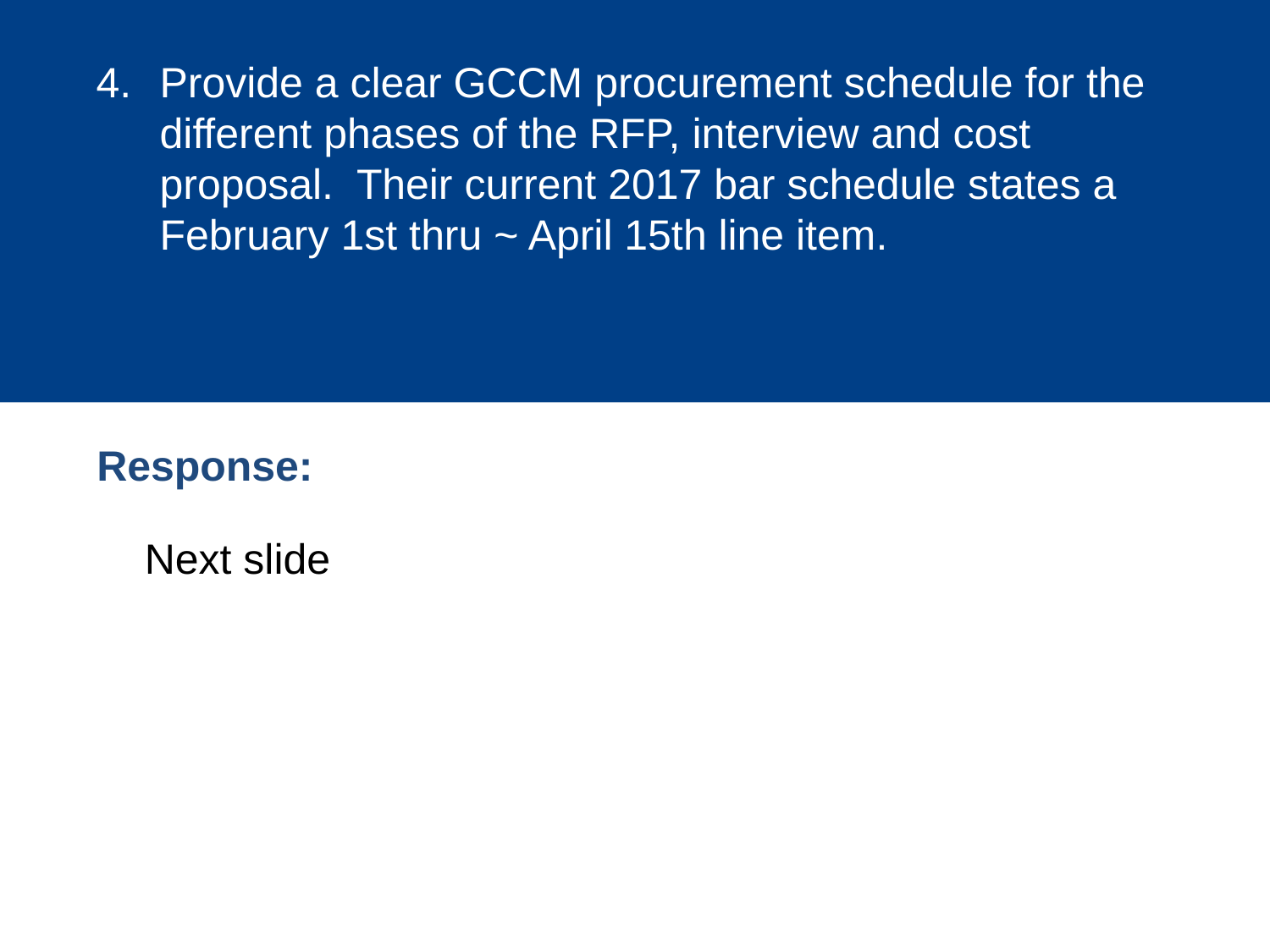

Provide a clear GCCM procurement schedule for the different phases of the RFP, interview and cost proposal.  Their current 2017 bar schedule states a February 1st thru ~ April 15th line item.

Response:
	Next slide